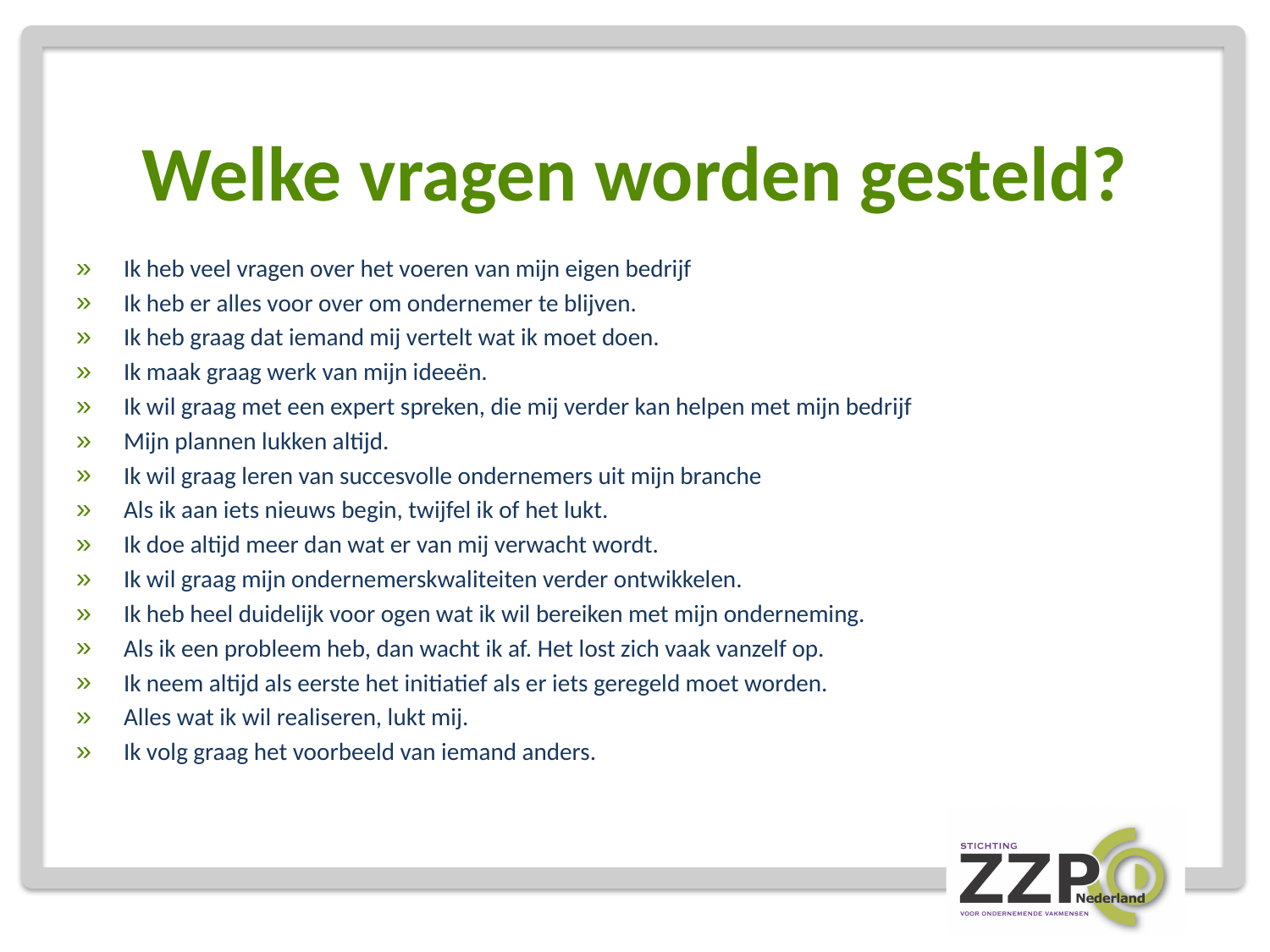

# Welke vragen worden gesteld?
Ik heb veel vragen over het voeren van mijn eigen bedrijf
Ik heb er alles voor over om ondernemer te blijven.
Ik heb graag dat iemand mij vertelt wat ik moet doen.
Ik maak graag werk van mijn ideeën.
Ik wil graag met een expert spreken, die mij verder kan helpen met mijn bedrijf
Mijn plannen lukken altijd.
Ik wil graag leren van succesvolle ondernemers uit mijn branche
Als ik aan iets nieuws begin, twijfel ik of het lukt.
Ik doe altijd meer dan wat er van mij verwacht wordt.
Ik wil graag mijn ondernemerskwaliteiten verder ontwikkelen.
Ik heb heel duidelijk voor ogen wat ik wil bereiken met mijn onderneming.
Als ik een probleem heb, dan wacht ik af. Het lost zich vaak vanzelf op.
Ik neem altijd als eerste het initiatief als er iets geregeld moet worden.
Alles wat ik wil realiseren, lukt mij.
Ik volg graag het voorbeeld van iemand anders.